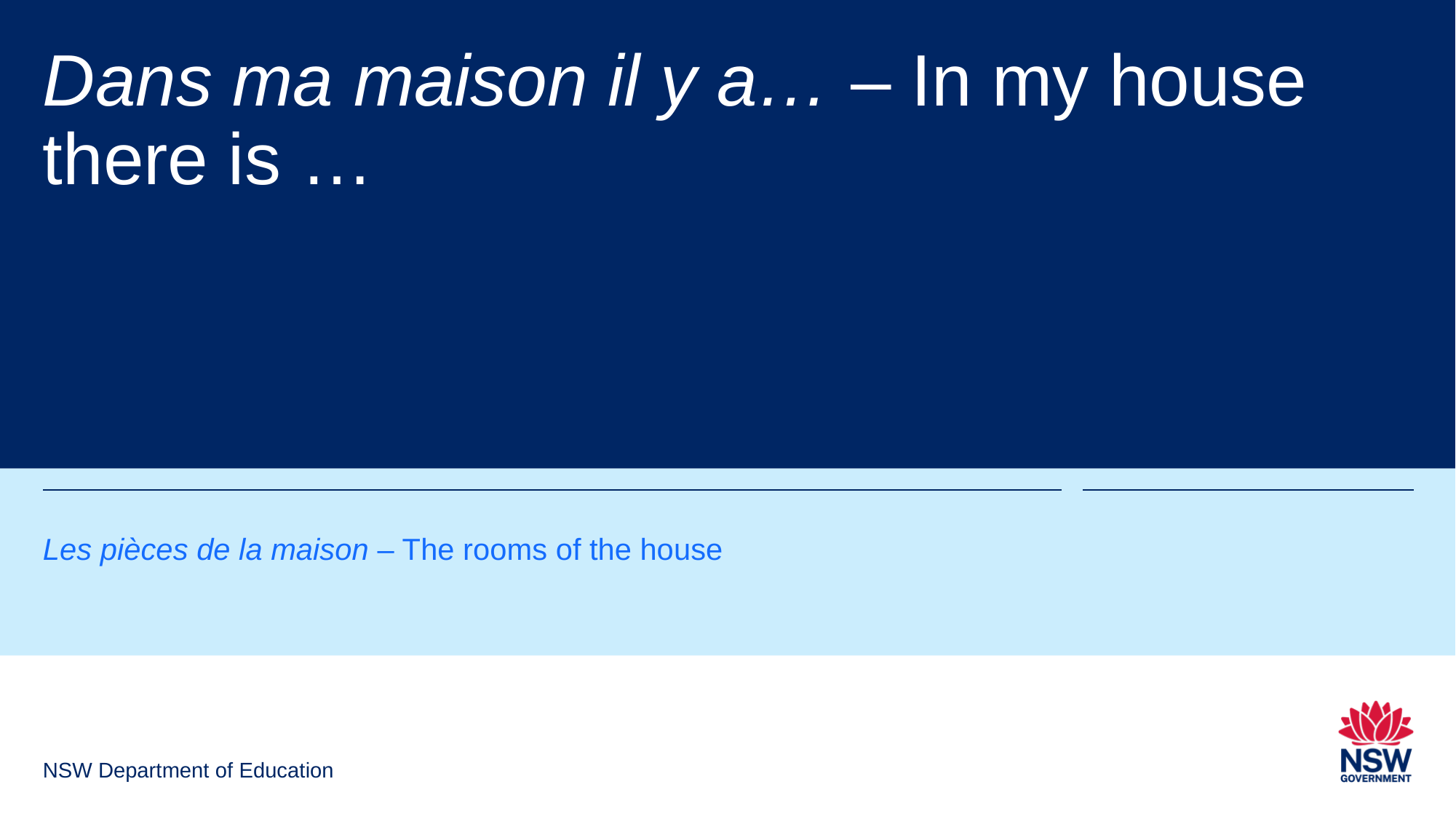

# Dans ma maison il y a… – In my house there is …
Les pièces de la maison – The rooms of the house
NSW Department of Education